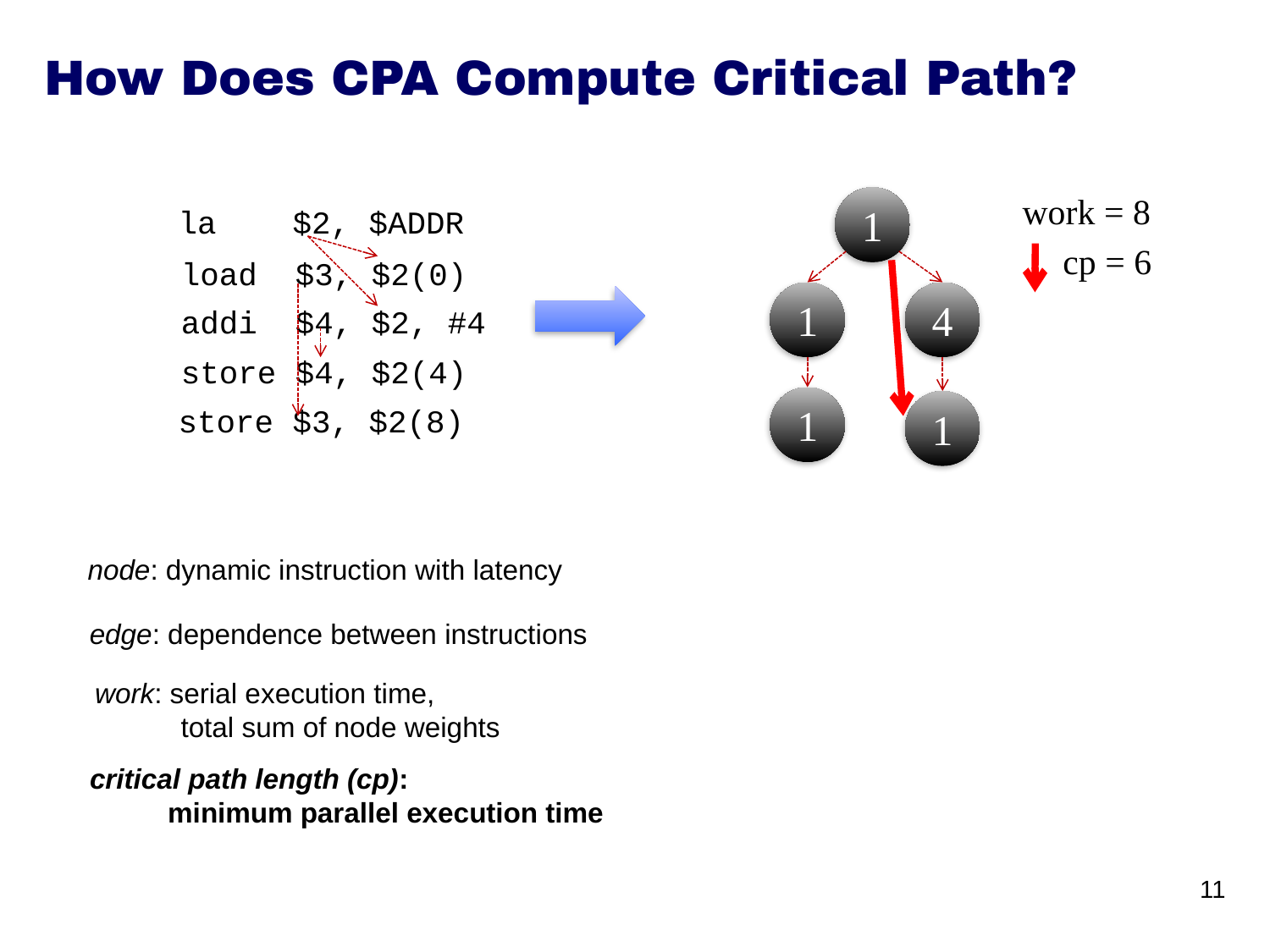

# How Does CPA Compute Critical Path?
work = 8
1
la    $2, $ADDR
cp = 6
load  $3, $2(0)
1
4

addi  $4, $2, #4
store $4, $2(4)
1
1
store $3, $2(8)
node: dynamic instruction with latency

edge: dependence between instructions
work: serial execution time,
           total sum of node weights
critical path length (cp):
          minimum parallel execution time
11